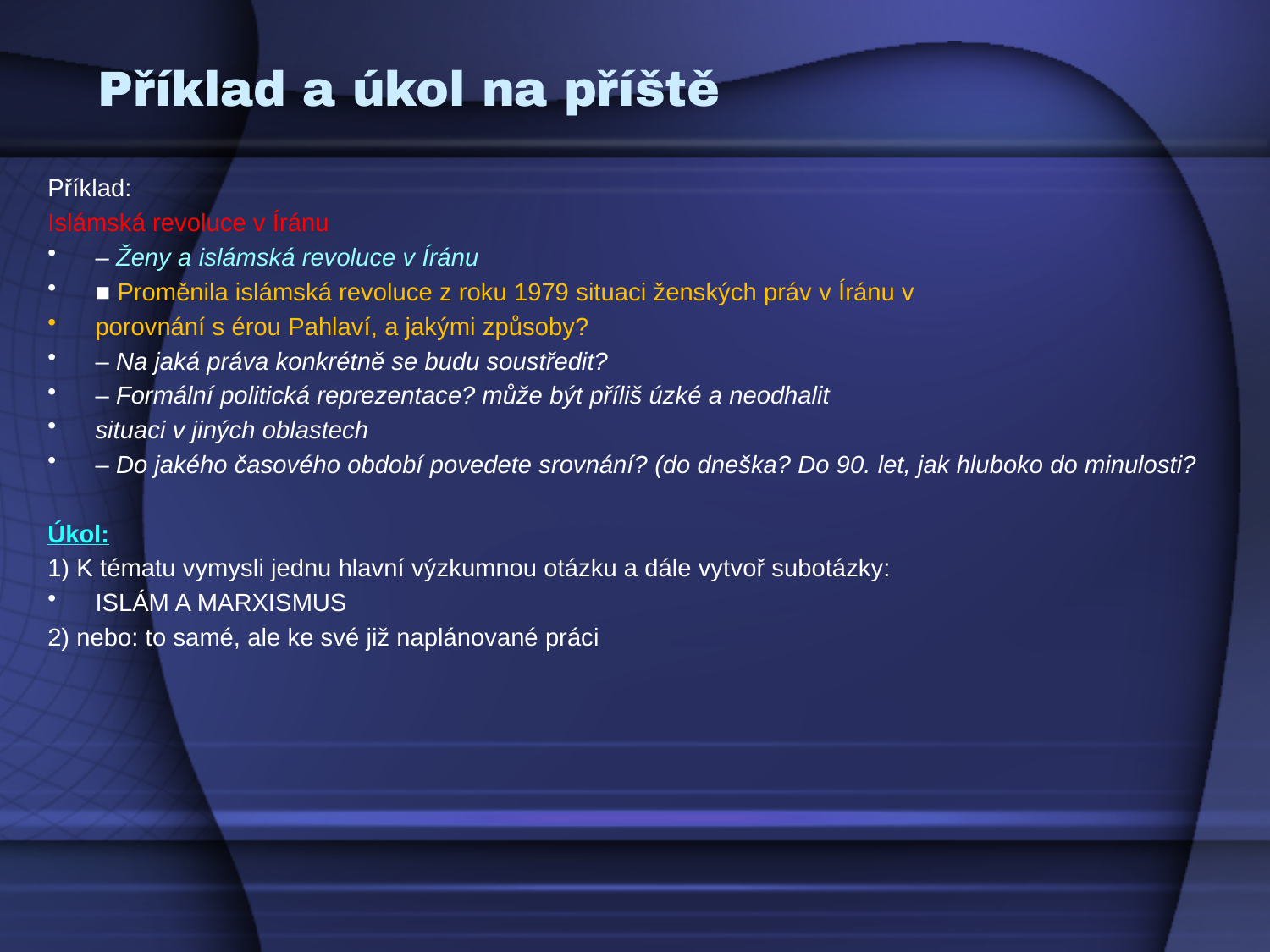

# Příklad a úkol na příště
Příklad:
Islámská revoluce v Íránu
– Ženy a islámská revoluce v Íránu
■ Proměnila islámská revoluce z roku 1979 situaci ženských práv v Íránu v
porovnání s érou Pahlaví, a jakými způsoby?
– Na jaká práva konkrétně se budu soustředit?
– Formální politická reprezentace? může být příliš úzké a neodhalit
situaci v jiných oblastech
– Do jakého časového období povedete srovnání? (do dneška? Do 90. let, jak hluboko do minulosti?

Úkol:
1) K tématu vymysli jednu hlavní výzkumnou otázku a dále vytvoř subotázky:
ISLÁM A MARXISMUS
2) nebo: to samé, ale ke své již naplánované práci